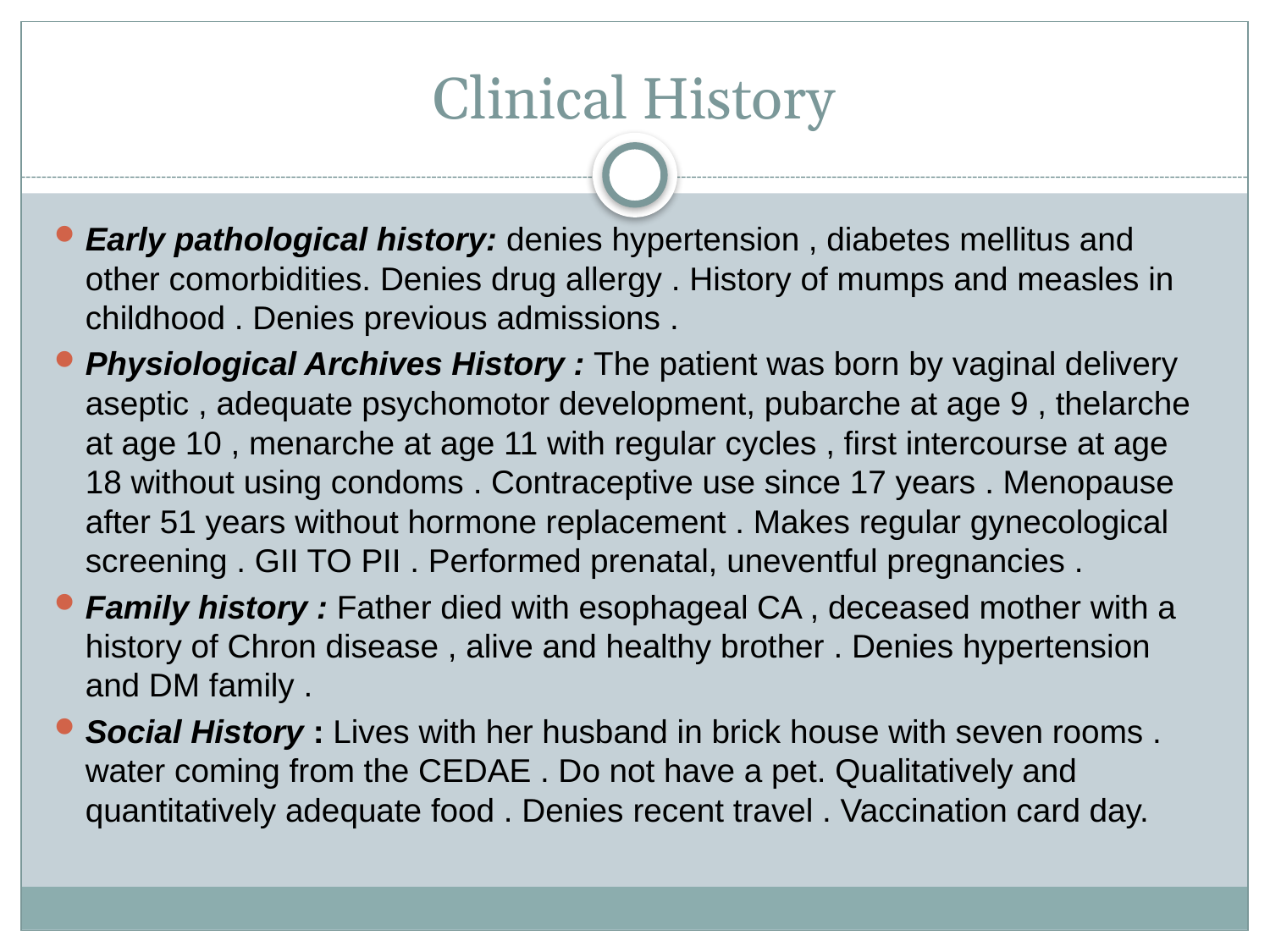

# Clinical History
Early pathological history: denies hypertension , diabetes mellitus and other comorbidities. Denies drug allergy . History of mumps and measles in childhood . Denies previous admissions .
Physiological Archives History : The patient was born by vaginal delivery aseptic , adequate psychomotor development, pubarche at age 9 , thelarche at age 10 , menarche at age 11 with regular cycles , first intercourse at age 18 without using condoms . Contraceptive use since 17 years . Menopause after 51 years without hormone replacement . Makes regular gynecological screening . GII TO PII . Performed prenatal, uneventful pregnancies .
Family history : Father died with esophageal CA , deceased mother with a history of Chron disease , alive and healthy brother . Denies hypertension and DM family .
Social History : Lives with her husband in brick house with seven rooms . water coming from the CEDAE . Do not have a pet. Qualitatively and quantitatively adequate food . Denies recent travel . Vaccination card day.